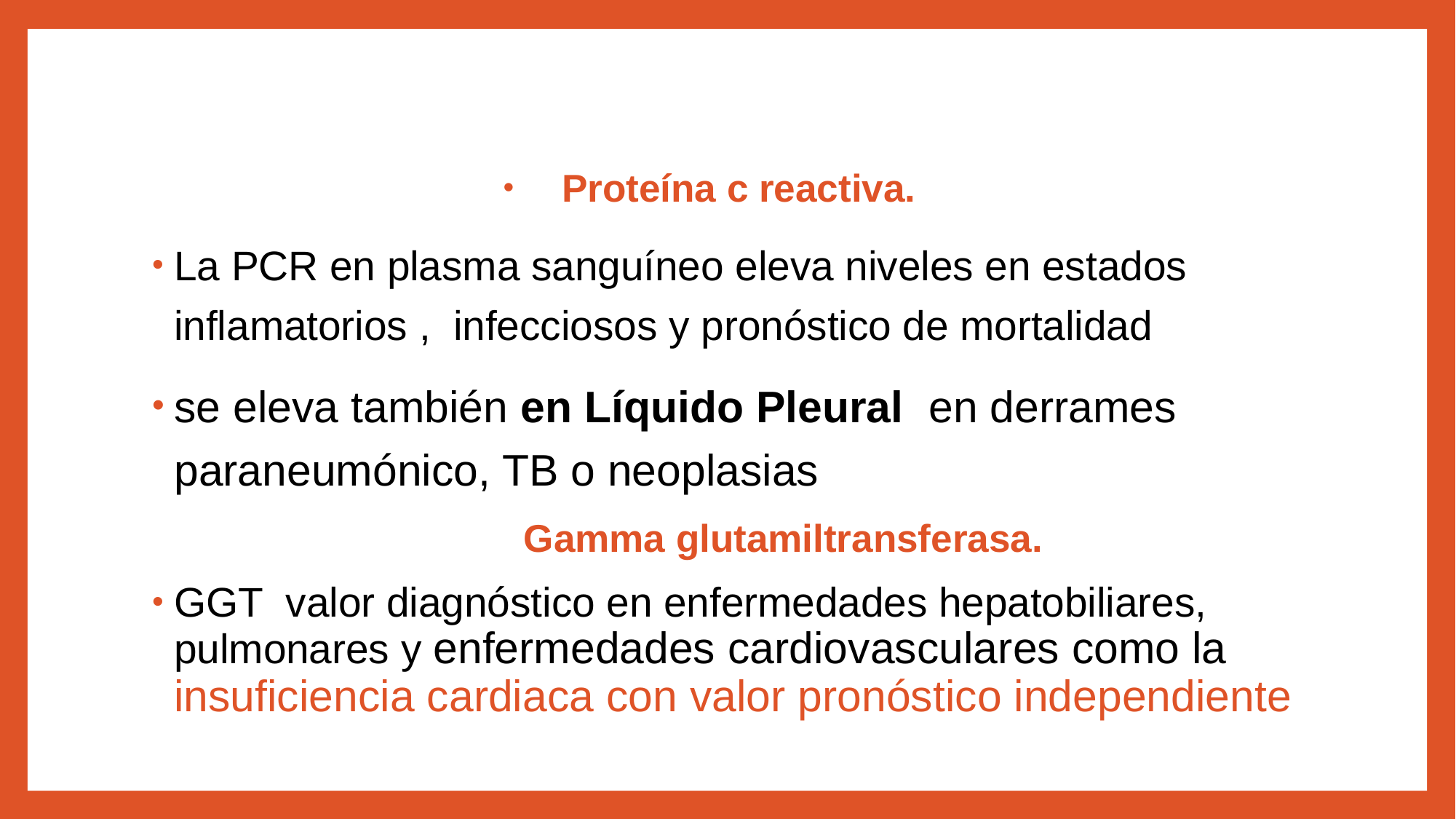

#
Proteína c reactiva.
La PCR en plasma sanguíneo eleva niveles en estados inflamatorios ,  infecciosos y pronóstico de mortalidad
se eleva también en Líquido Pleural  en derrames paraneumónico, TB o neoplasias
                              Gamma glutamiltransferasa.
GGT  valor diagnóstico en enfermedades hepatobiliares, pulmonares y enfermedades cardiovasculares como la insuficiencia cardiaca con valor pronóstico independiente